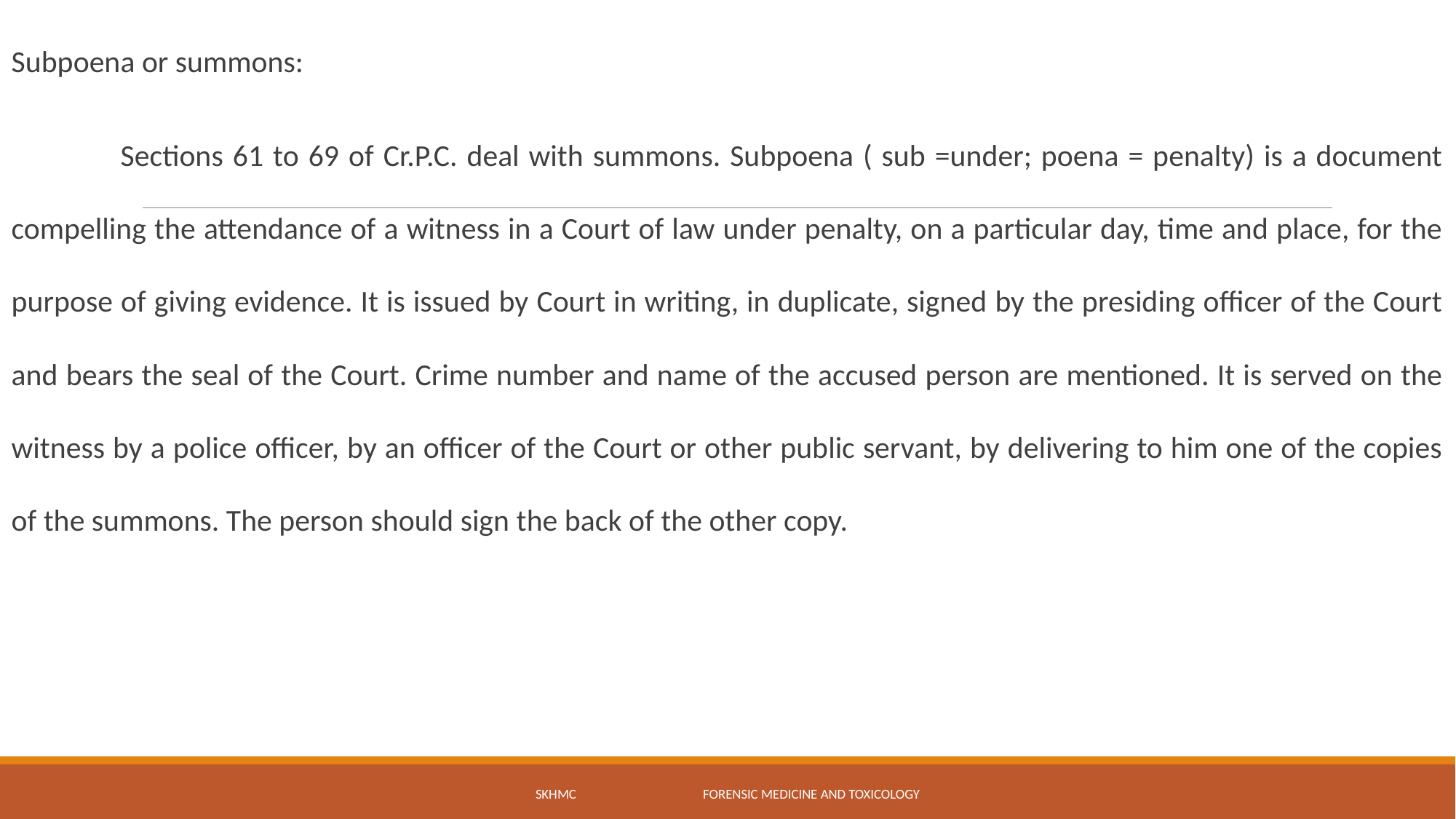

Subpoena or summons:
	Sections 61 to 69 of Cr.P.C. deal with summons. Subpoena ( sub =under; poena = penalty) is a document compelling the attendance of a witness in a Court of law under penalty, on a particular day, time and place, for the purpose of giving evidence. It is issued by Court in writing, in duplicate, signed by the presiding officer of the Court and bears the seal of the Court. Crime number and name of the accused person are mentioned. It is served on the witness by a police officer, by an officer of the Court or other public servant, by delivering to him one of the copies of the summons. The person should sign the back of the other copy.

SKHMC                                         Forensic Medicine and Toxicology